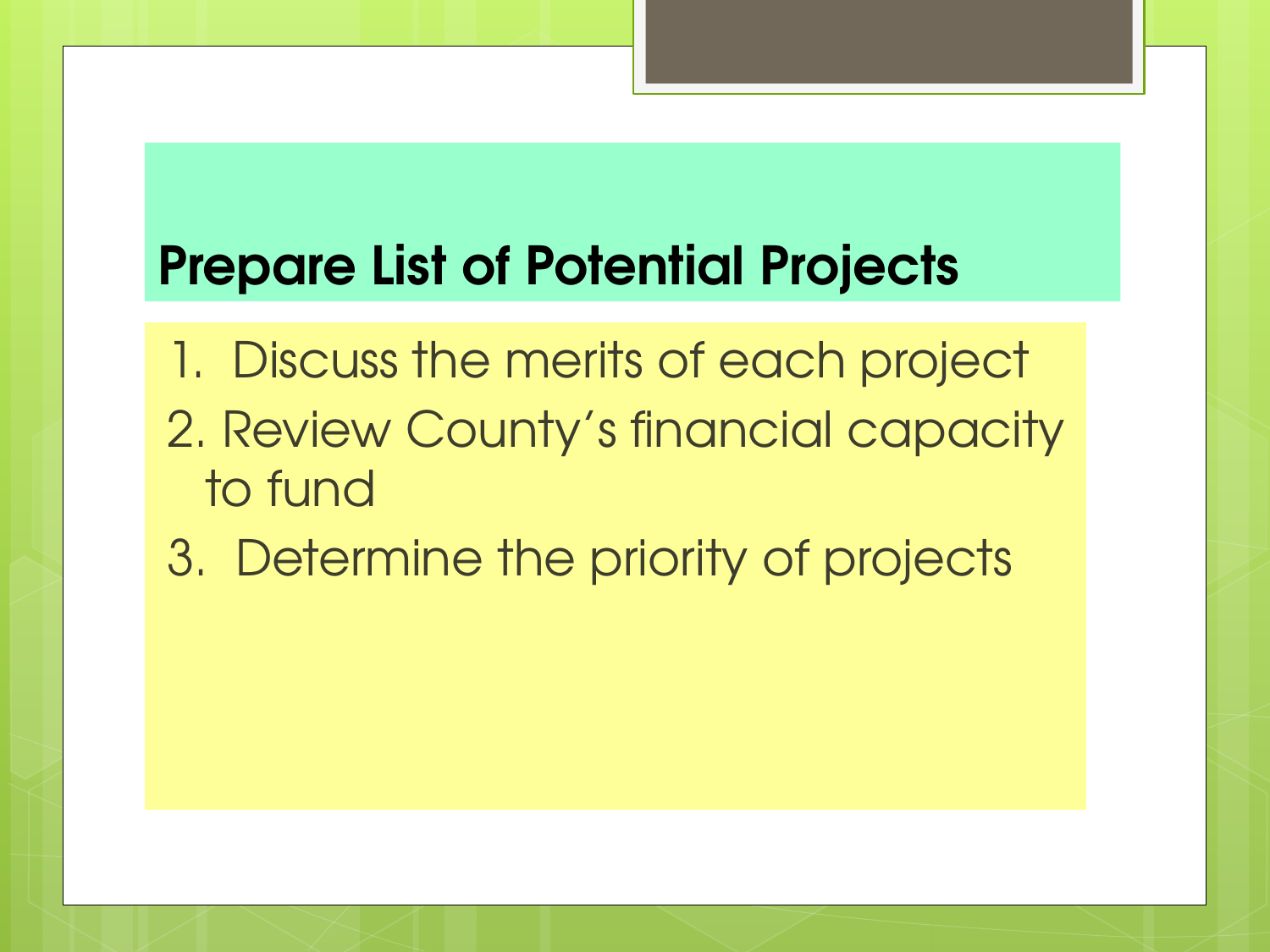

# Prepare List of Potential Projects
1.  Discuss the merits of each project
2. Review County’s financial capacity to fund
3.  Determine the priority of projects